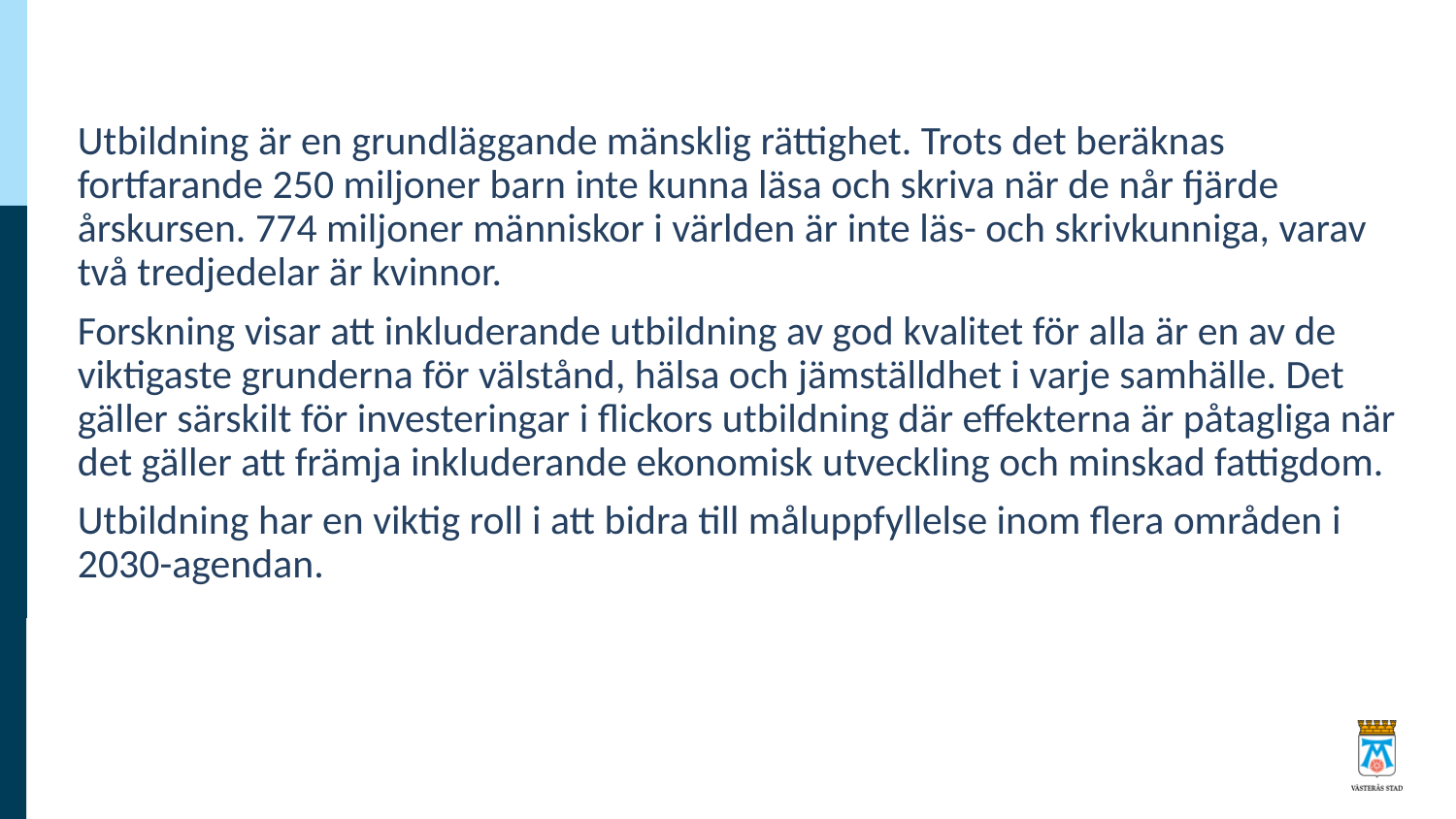

Utbildning är en grundläggande mänsklig rättighet. Trots det beräknas fortfarande 250 miljoner barn inte kunna läsa och skriva när de når fjärde årskursen. 774 miljoner människor i världen är inte läs- och skrivkunniga, varav två tredjedelar är kvinnor.
Forskning visar att inkluderande utbildning av god kvalitet för alla är en av de viktigaste grunderna för välstånd, hälsa och jämställdhet i varje samhälle. Det gäller särskilt för investeringar i flickors utbildning där effekterna är påtagliga när det gäller att främja inkluderande ekonomisk utveckling och minskad fattigdom.
Utbildning har en viktig roll i att bidra till måluppfyllelse inom flera områden i 2030-agendan.